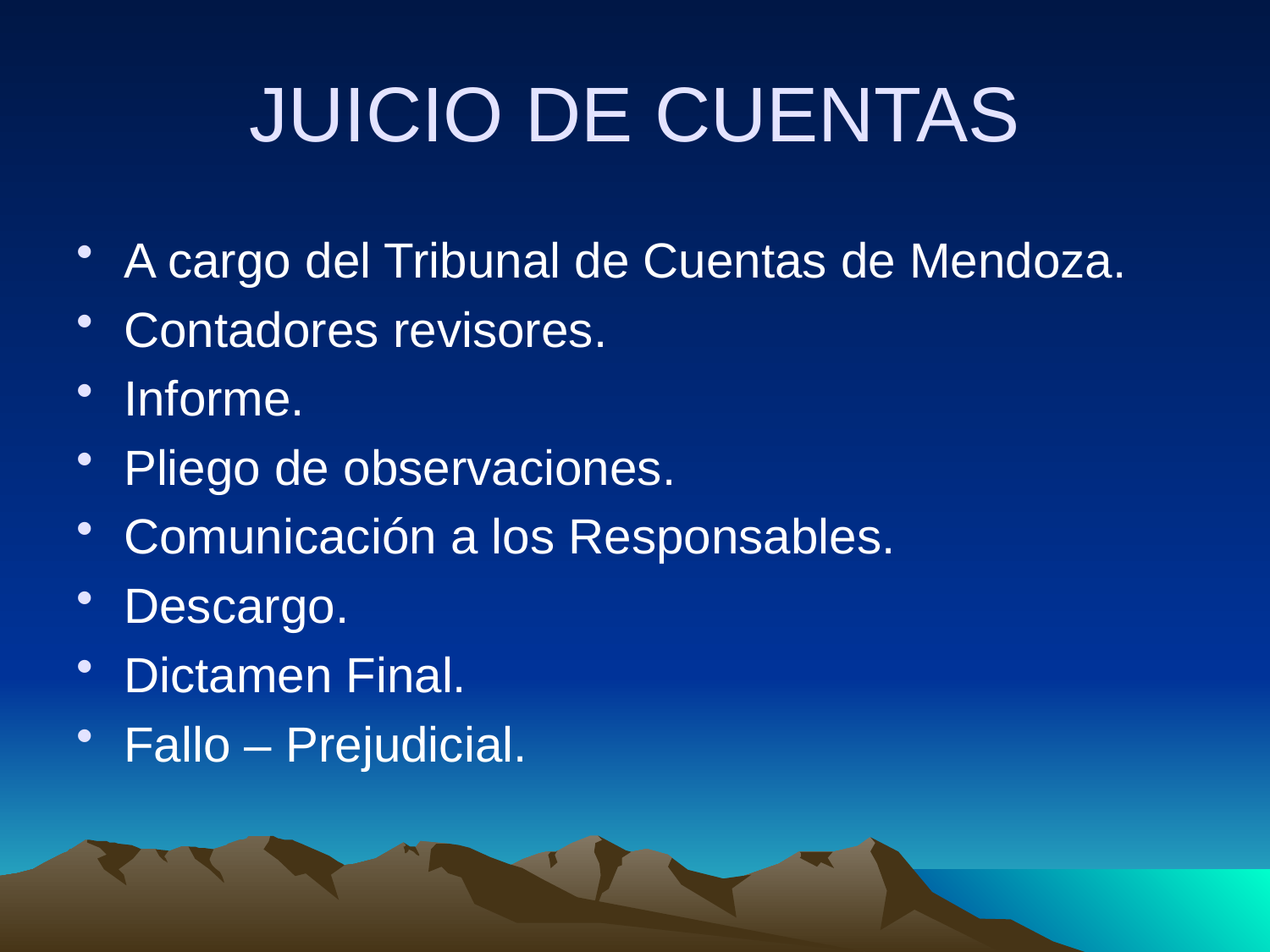

# JUICIO DE CUENTAS
A cargo del Tribunal de Cuentas de Mendoza.
Contadores revisores.
Informe.
Pliego de observaciones.
Comunicación a los Responsables.
Descargo.
Dictamen Final.
Fallo – Prejudicial.